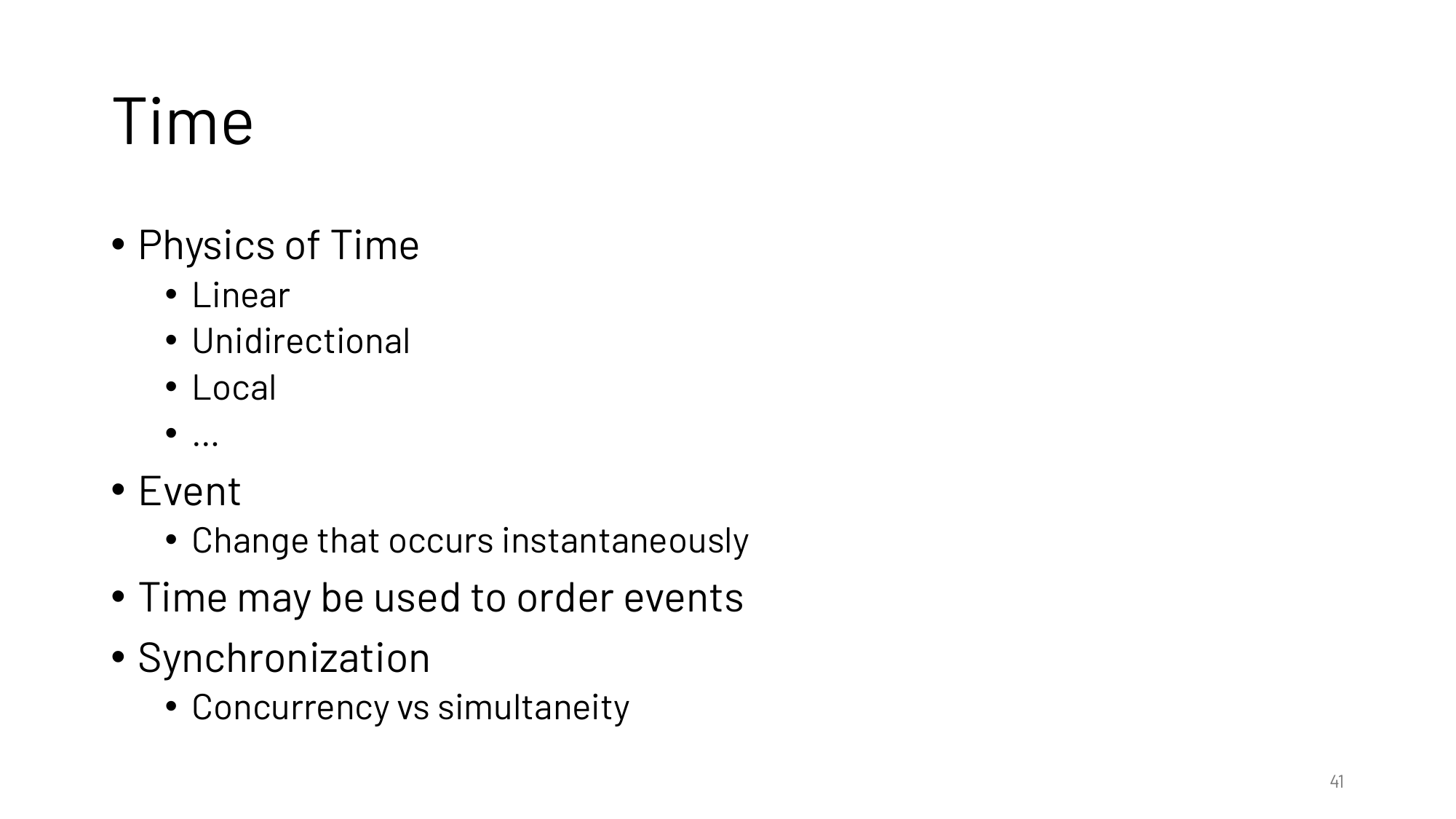

# Time
Physics of Time
Linear
Unidirectional
Local
…
Event
Change that occurs instantaneously
Time may be used to order events
Synchronization
Concurrency vs simultaneity

41